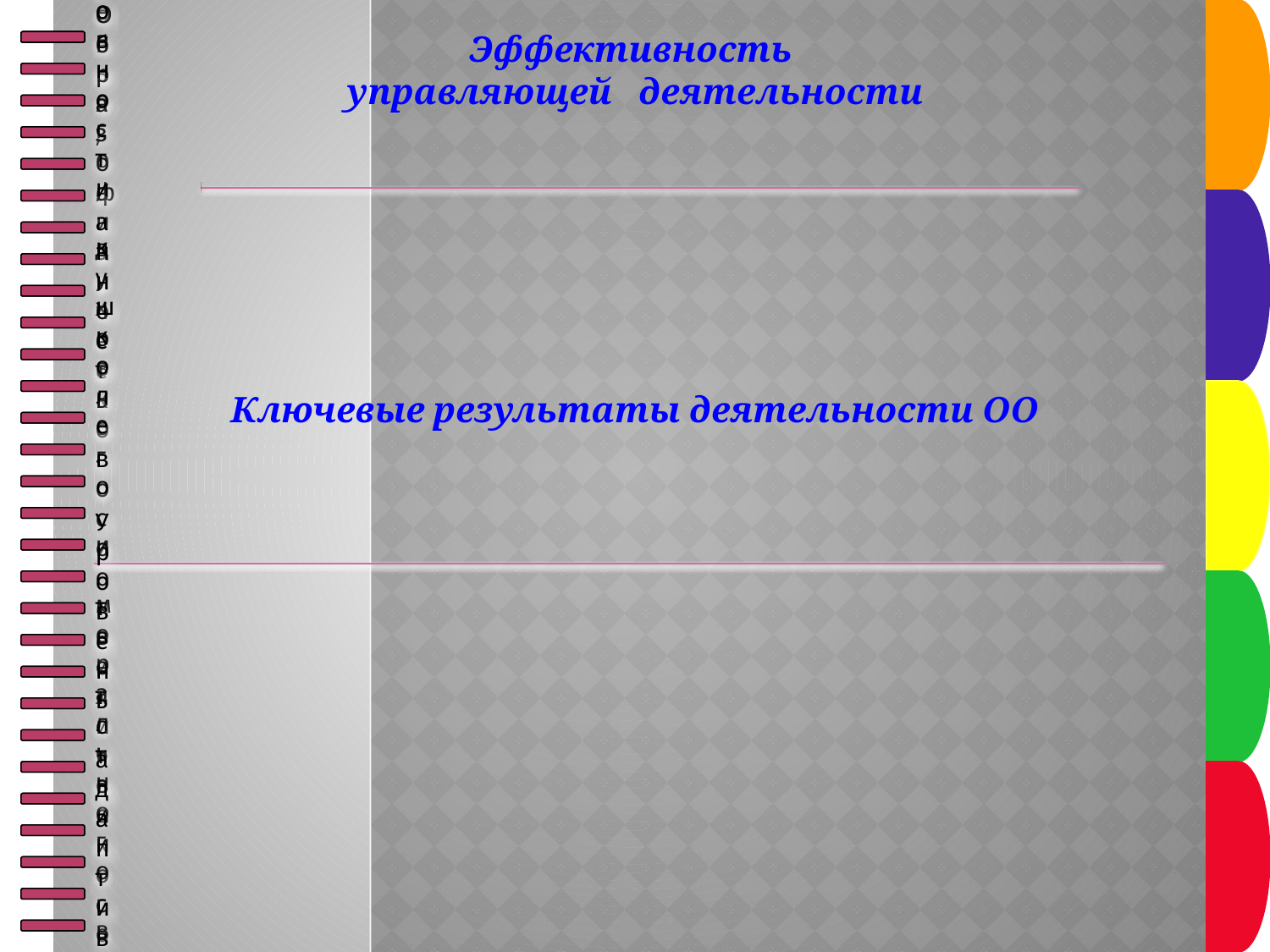

Пункт плана

Пункт плана
Пункт плана
Пункт плана
Пункт плана

Эффективность
управляющей   деятельности

Интеграция

Ключевые результаты деятельности ОО